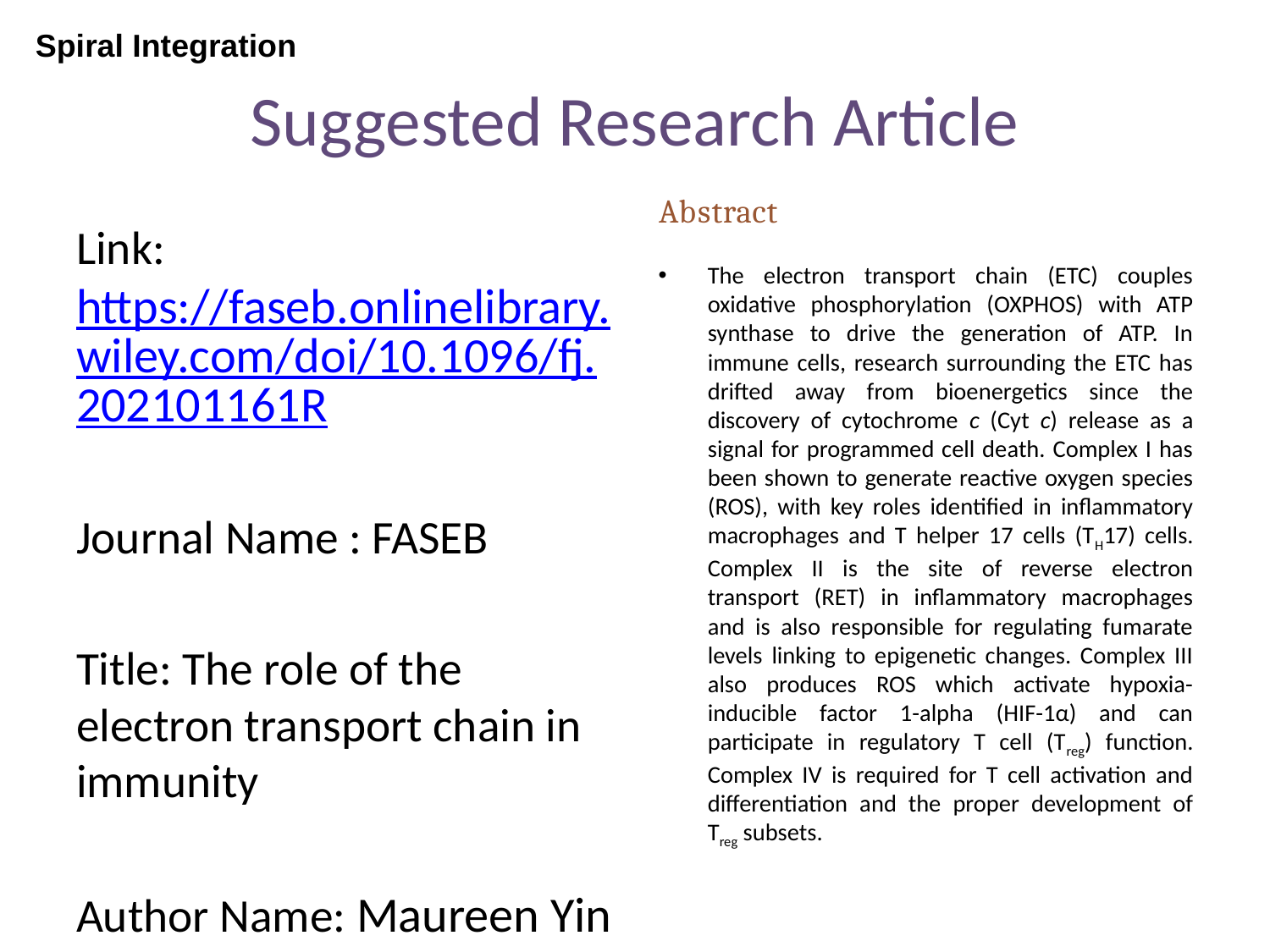

Spiral Integration
# Suggested Research Article
Abstract
The electron transport chain (ETC) couples oxidative phosphorylation (OXPHOS) with ATP synthase to drive the generation of ATP. In immune cells, research surrounding the ETC has drifted away from bioenergetics since the discovery of cytochrome c (Cyt c) release as a signal for programmed cell death. Complex I has been shown to generate reactive oxygen species (ROS), with key roles identified in inflammatory macrophages and T helper 17 cells (TH17) cells. Complex II is the site of reverse electron transport (RET) in inflammatory macrophages and is also responsible for regulating fumarate levels linking to epigenetic changes. Complex III also produces ROS which activate hypoxia-inducible factor 1-alpha (HIF-1α) and can participate in regulatory T cell (Treg) function. Complex IV is required for T cell activation and differentiation and the proper development of Treg subsets.
Link: https://faseb.onlinelibrary.wiley.com/doi/10.1096/fj.202101161R

Journal Name : FASEB

Title: The role of the electron transport chain in immunity

Author Name: Maureen Yin